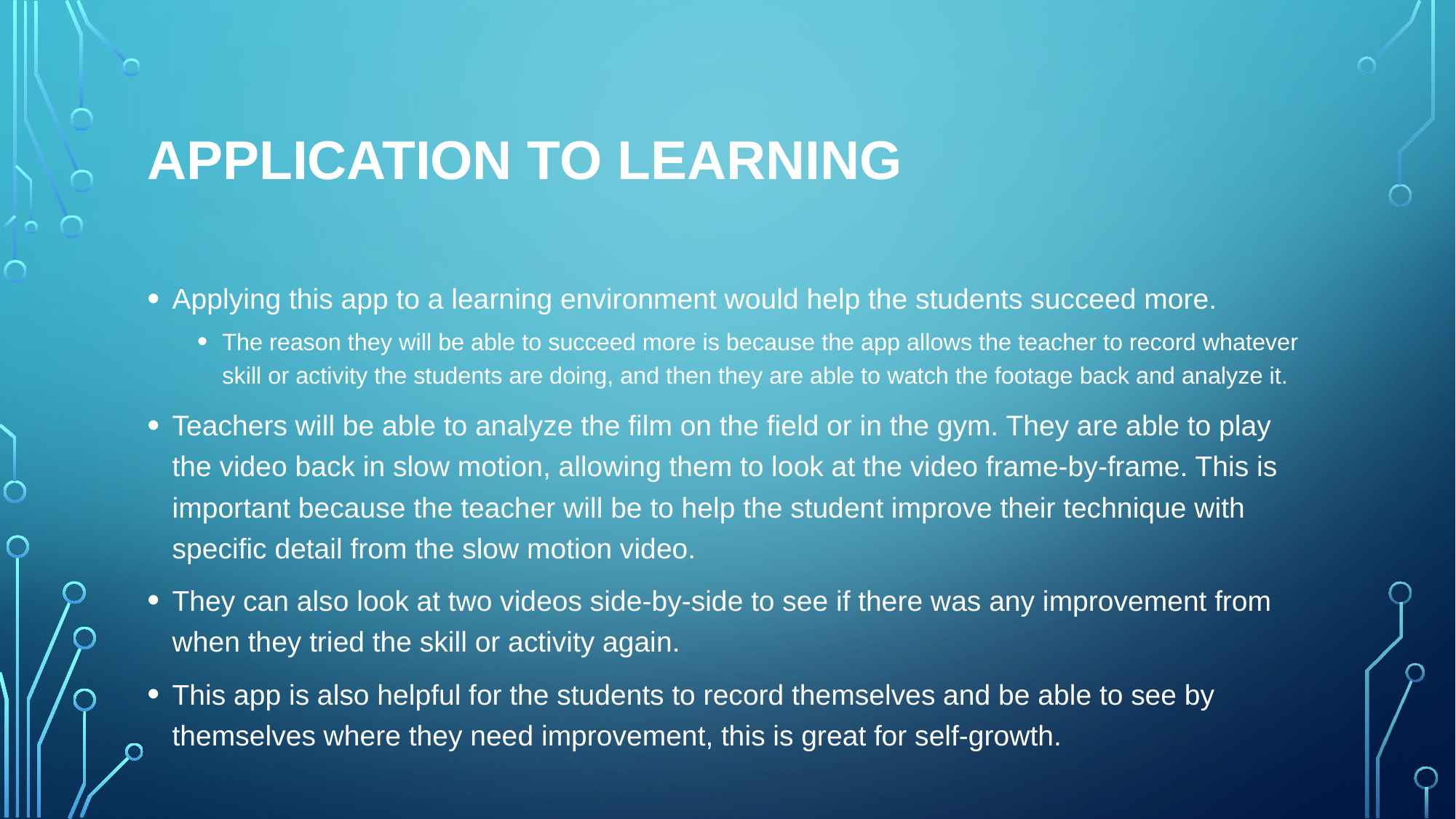

# Application to Learning
Applying this app to a learning environment would help the students succeed more.
The reason they will be able to succeed more is because the app allows the teacher to record whatever skill or activity the students are doing, and then they are able to watch the footage back and analyze it.
Teachers will be able to analyze the film on the field or in the gym. They are able to play the video back in slow motion, allowing them to look at the video frame-by-frame. This is important because the teacher will be to help the student improve their technique with specific detail from the slow motion video.
They can also look at two videos side-by-side to see if there was any improvement from when they tried the skill or activity again.
This app is also helpful for the students to record themselves and be able to see by themselves where they need improvement, this is great for self-growth.